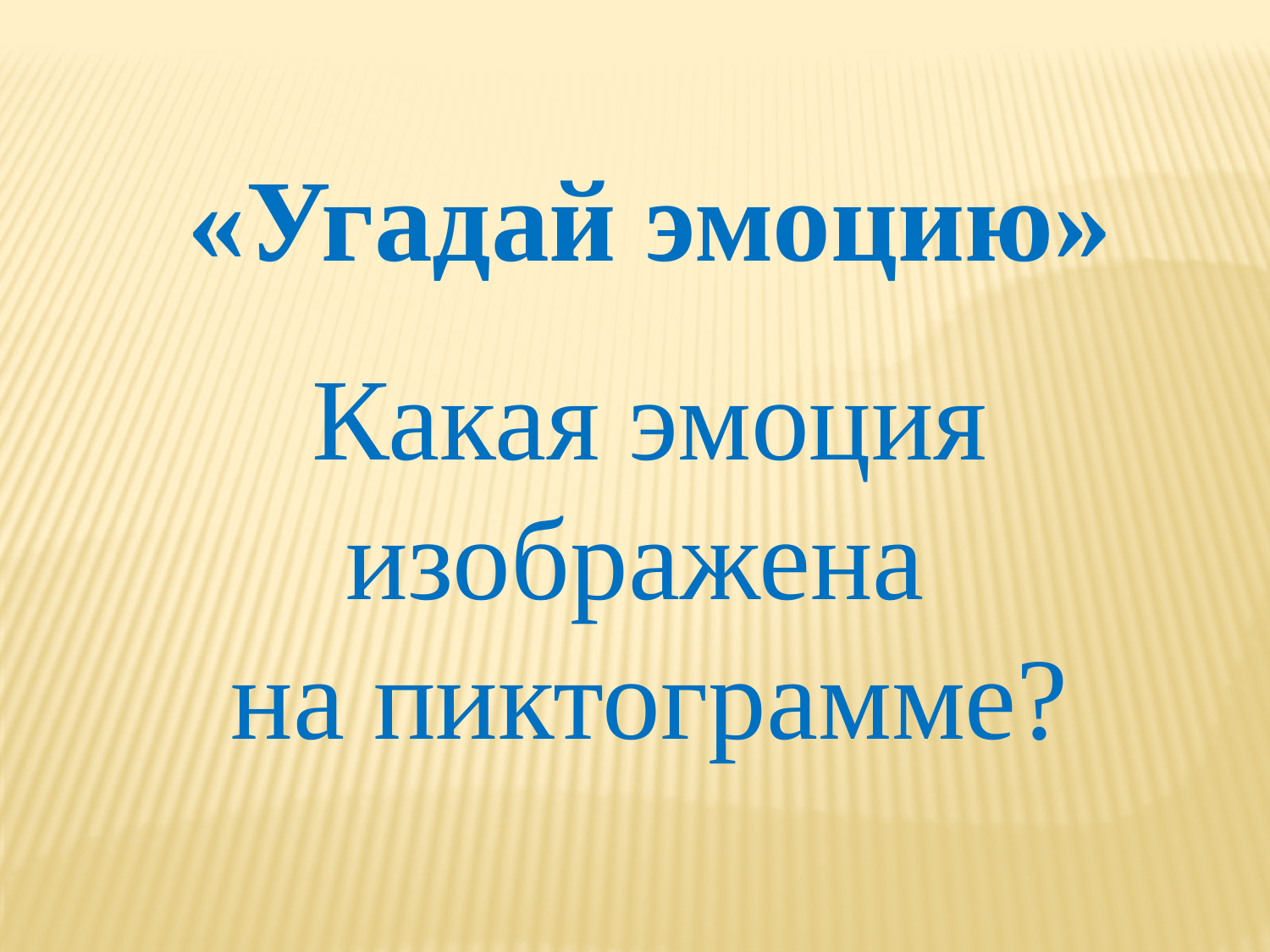

«Угадай эмоцию»

Какая эмоция изображена
на пиктограмме?